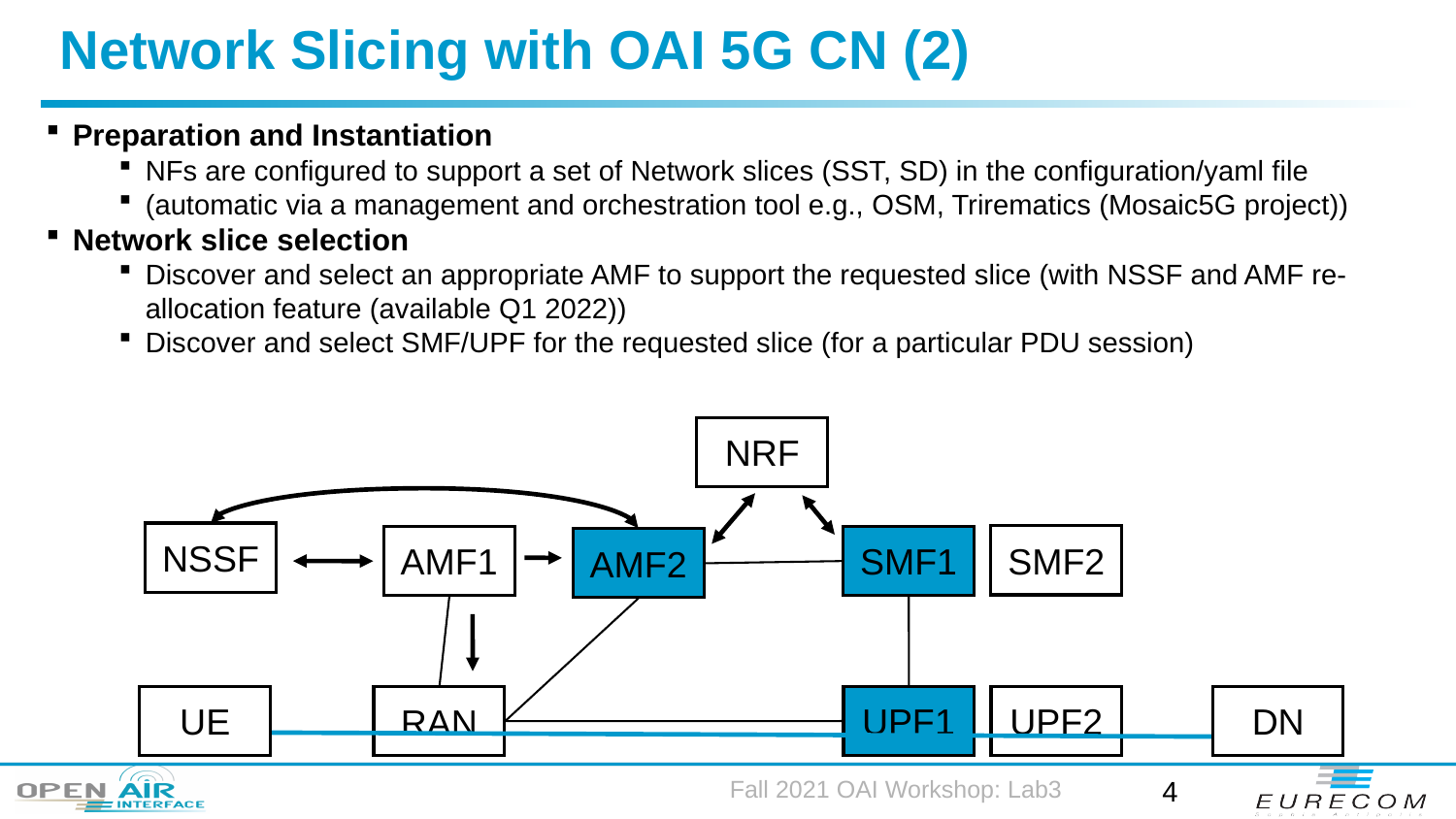

Network Slicing with OAI 5G CN (2)
Preparation and Instantiation
NFs are configured to support a set of Network slices (SST, SD) in the configuration/yaml file
(automatic via a management and orchestration tool e.g., OSM, Trirematics (Mosaic5G project))
Network slice selection
Discover and select an appropriate AMF to support the requested slice (with NSSF and AMF re-allocation feature (available Q1 2022))
Discover and select SMF/UPF for the requested slice (for a particular PDU session)

NRF

NSSF
SMF2
AMF1
SMF1
AMF2

UE
UPF1
DN
UPF2
RAN

Fall 2021 OAI Workshop: Lab3
4